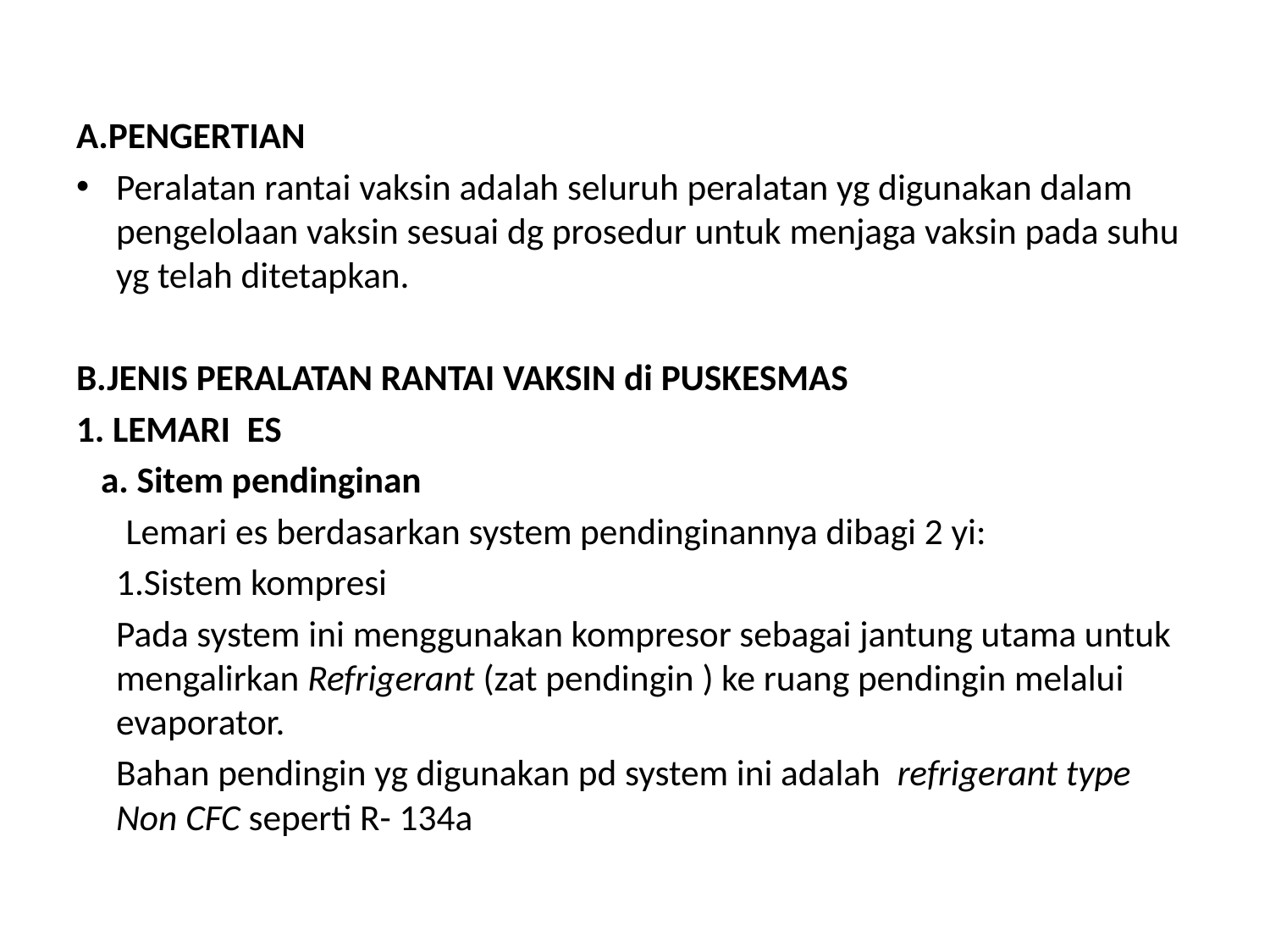

A.PENGERTIAN
Peralatan rantai vaksin adalah seluruh peralatan yg digunakan dalam pengelolaan vaksin sesuai dg prosedur untuk menjaga vaksin pada suhu yg telah ditetapkan.

B.JENIS PERALATAN RANTAI VAKSIN di PUSKESMAS
1. LEMARI  ES
   a. Sitem pendinginan
      Lemari es berdasarkan system pendinginannya dibagi 2 yi:
	1.Sistem kompresi
	Pada system ini menggunakan kompresor sebagai jantung utama untuk mengalirkan Refrigerant (zat pendingin ) ke ruang pendingin melalui evaporator.
	Bahan pendingin yg digunakan pd system ini adalah  refrigerant type Non CFC seperti R- 134a